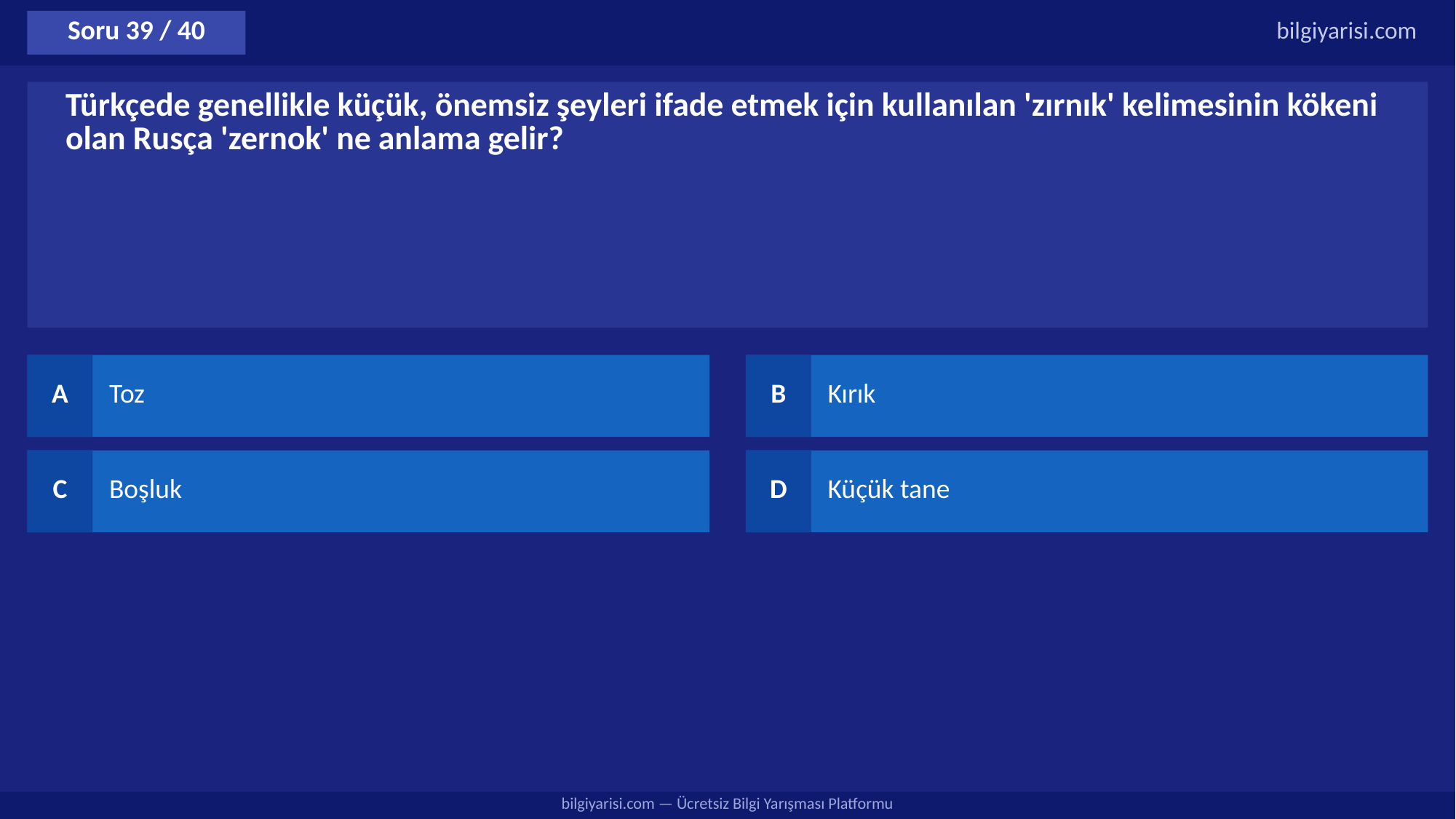

Soru 39 / 40
bilgiyarisi.com

Türkçede genellikle küçük, önemsiz şeyleri ifade etmek için kullanılan 'zırnık' kelimesinin kökeni olan Rusça 'zernok' ne anlama gelir?

A
Toz

B
Kırık

C
Boşluk

D
Küçük tane
bilgiyarisi.com — Ücretsiz Bilgi Yarışması Platformu